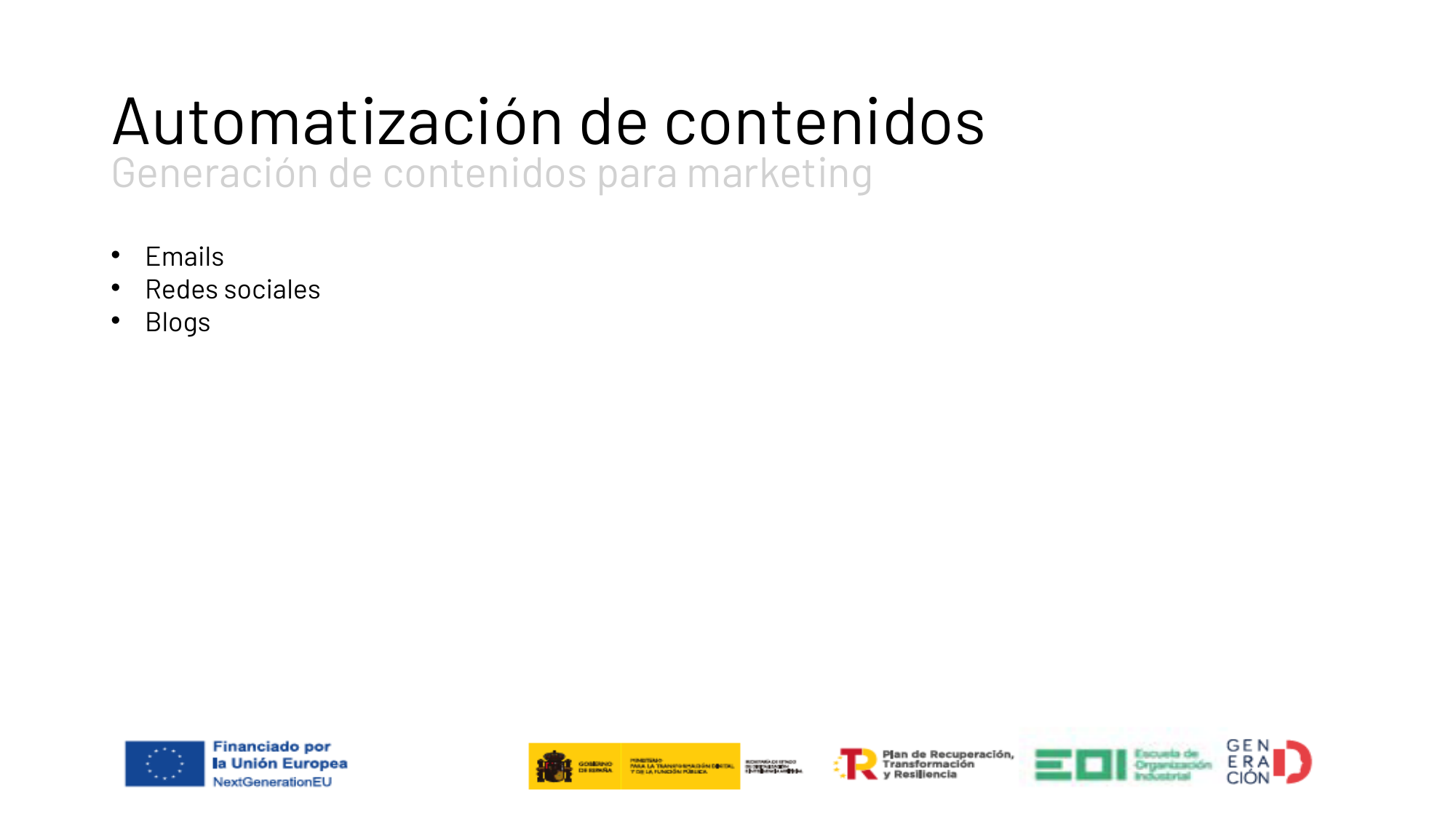

# Automatización de contenidos
Generación de contenidos para marketing
Emails
Redes sociales
Blogs